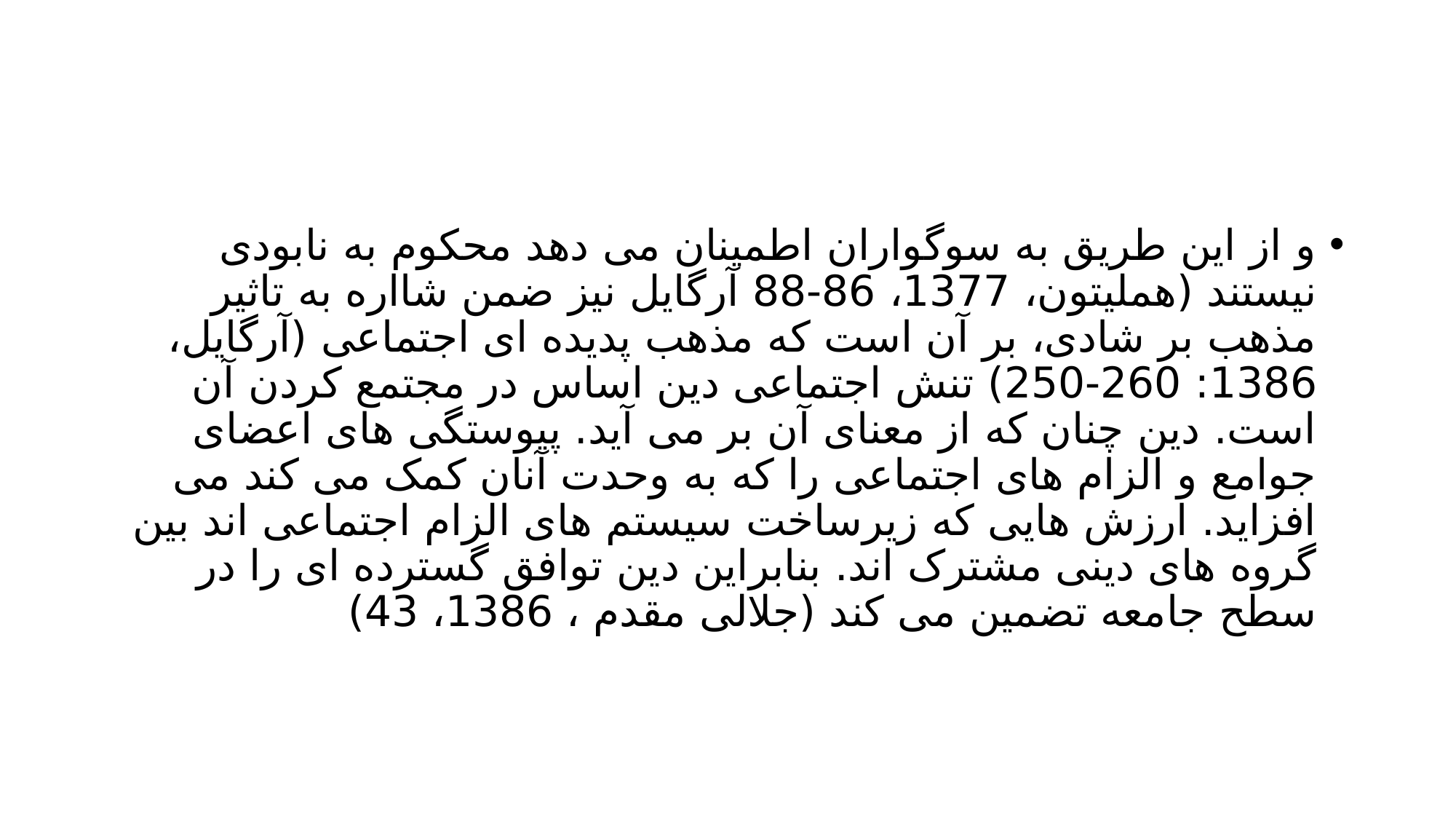

#
و از این طریق به سوگواران اطمینان می دهد محکوم به نابودی نیستند (هملیتون، 1377، 86-88 آرگایل نیز ضمن شااره به تاثیر مذهب بر شادی، بر آن است که مذهب پدیده ای اجتماعی (آرگایل، 1386: 260-250) تنش اجتماعی دین اساس در مجتمع کردن آن است. دین چنان که از معنای آن بر می آید. پیوستگی های اعضای جوامع و الزام های اجتماعی را که به وحدت آنان کمک می کند می افزاید. ارزش هایی که زیرساخت سیستم های الزام اجتماعی اند بین گروه های دینی مشترک اند. بنابراین دین توافق گسترده ای را در سطح جامعه تضمین می کند (جلالی مقدم ، 1386، 43)